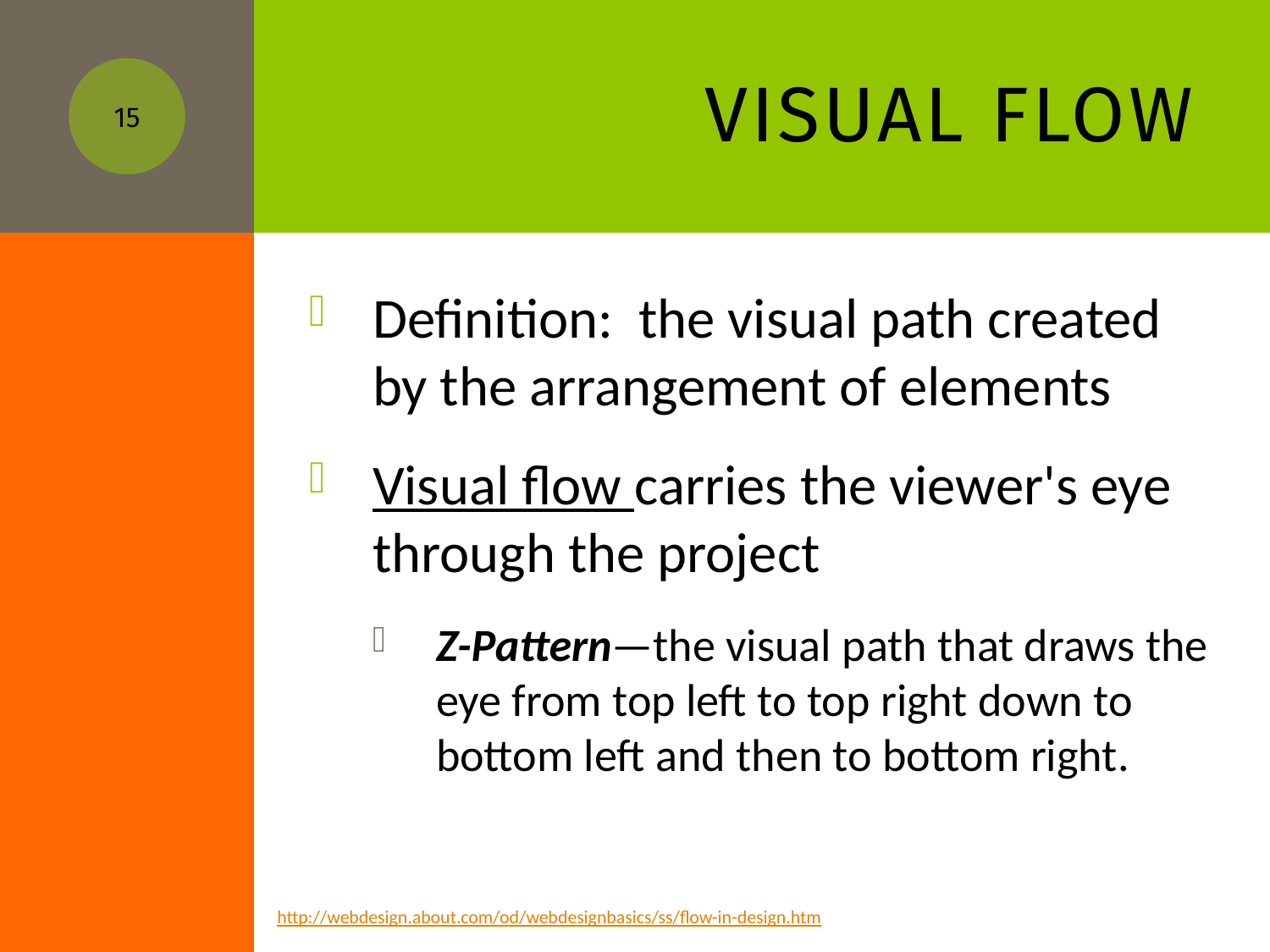

# Visual Flow
15
Definition:  the visual path created by the arrangement of elements
Visual flow carries the viewer's eye through the project
Z-Pattern—the visual path that draws the eye from top left to top right down to bottom left and then to bottom right.

http://webdesign.about.com/od/webdesignbasics/ss/flow-in-design.htm